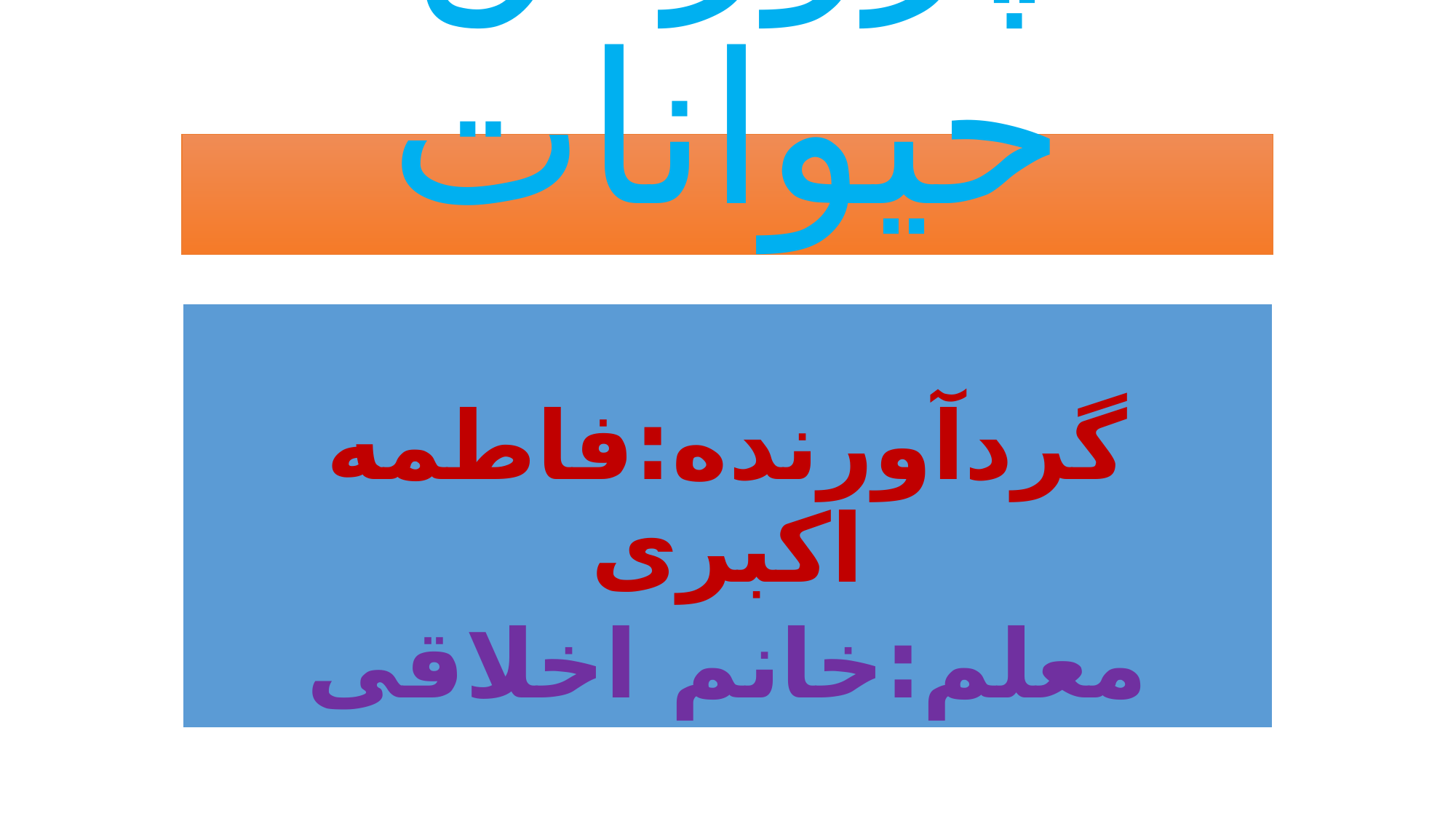

# پرورش حیوانات

گردآورنده:فاطمه اکبری
معلم:خانم اخلاقی